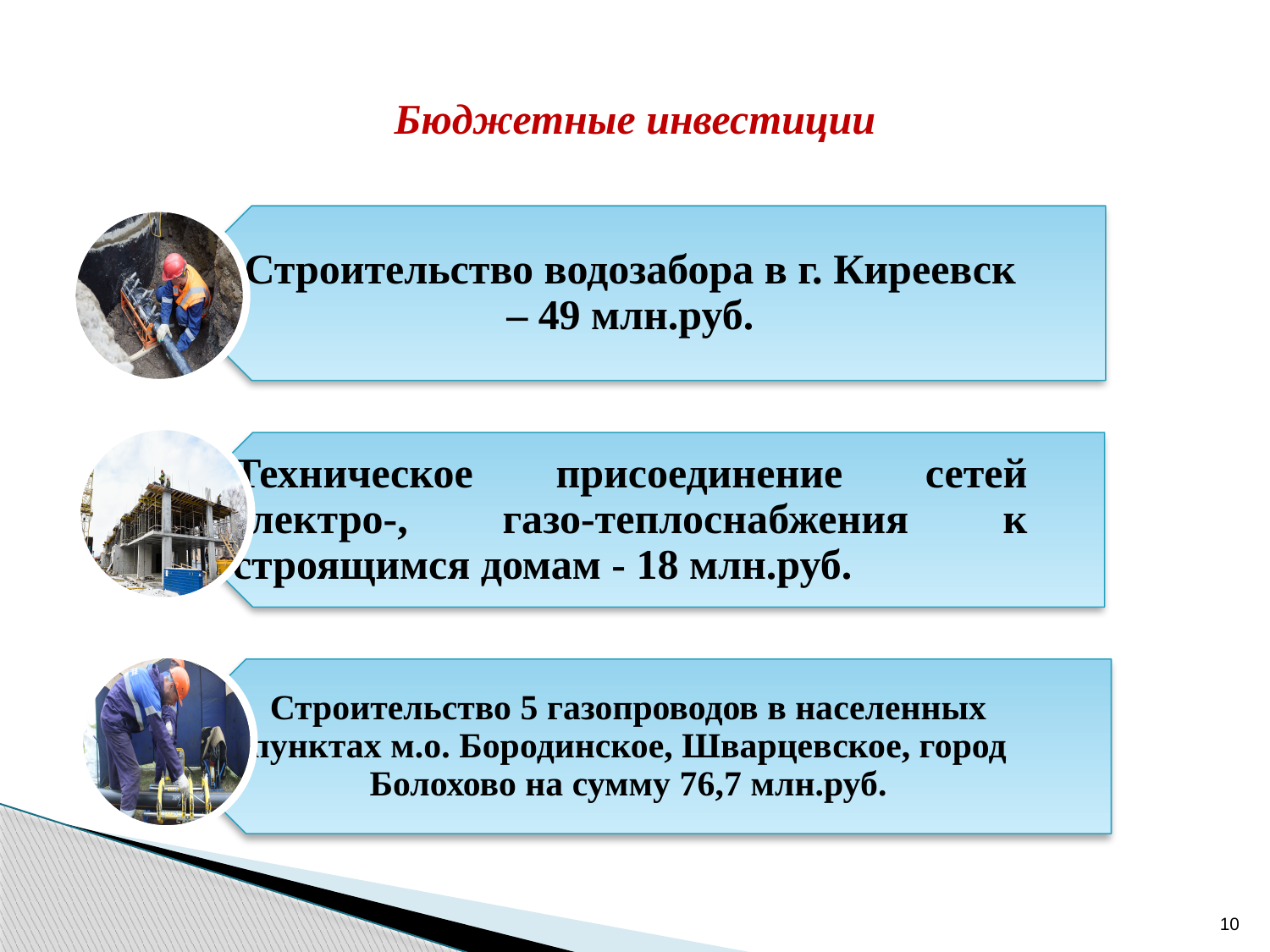

# Бюджетные инвестиции
Строительство водозабора в г. Киреевск – 49 млн.руб.
Техническое присоединение сетей электро-, газо-теплоснабжения к строящимся домам - 18 млн.руб.
Строительство 5 газопроводов в населенных пунктах м.о. Бородинское, Шварцевское, город Болохово на сумму 76,7 млн.руб.
10